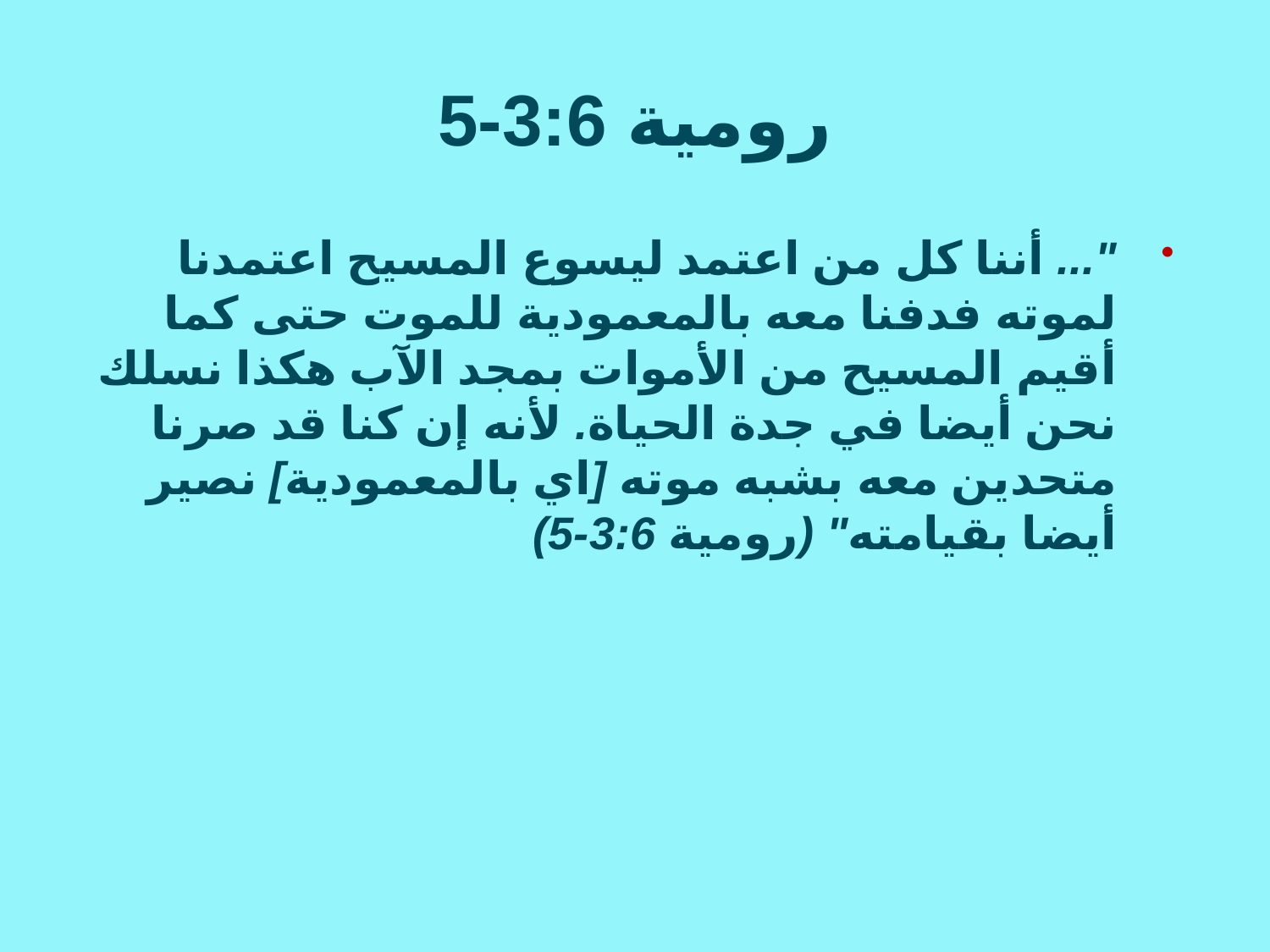

# رومية 3:6-5
"... أننا كل من اعتمد ليسوع المسيح اعتمدنا لموته فدفنا معه بالمعمودية للموت حتى كما أقيم المسيح من الأموات بمجد الآب هكذا نسلك نحن أيضا في جدة الحياة. لأنه إن كنا قد صرنا متحدين معه بشبه موته [اي بالمعمودية] نصير أيضا بقيامته" (رومية 3:6-5)